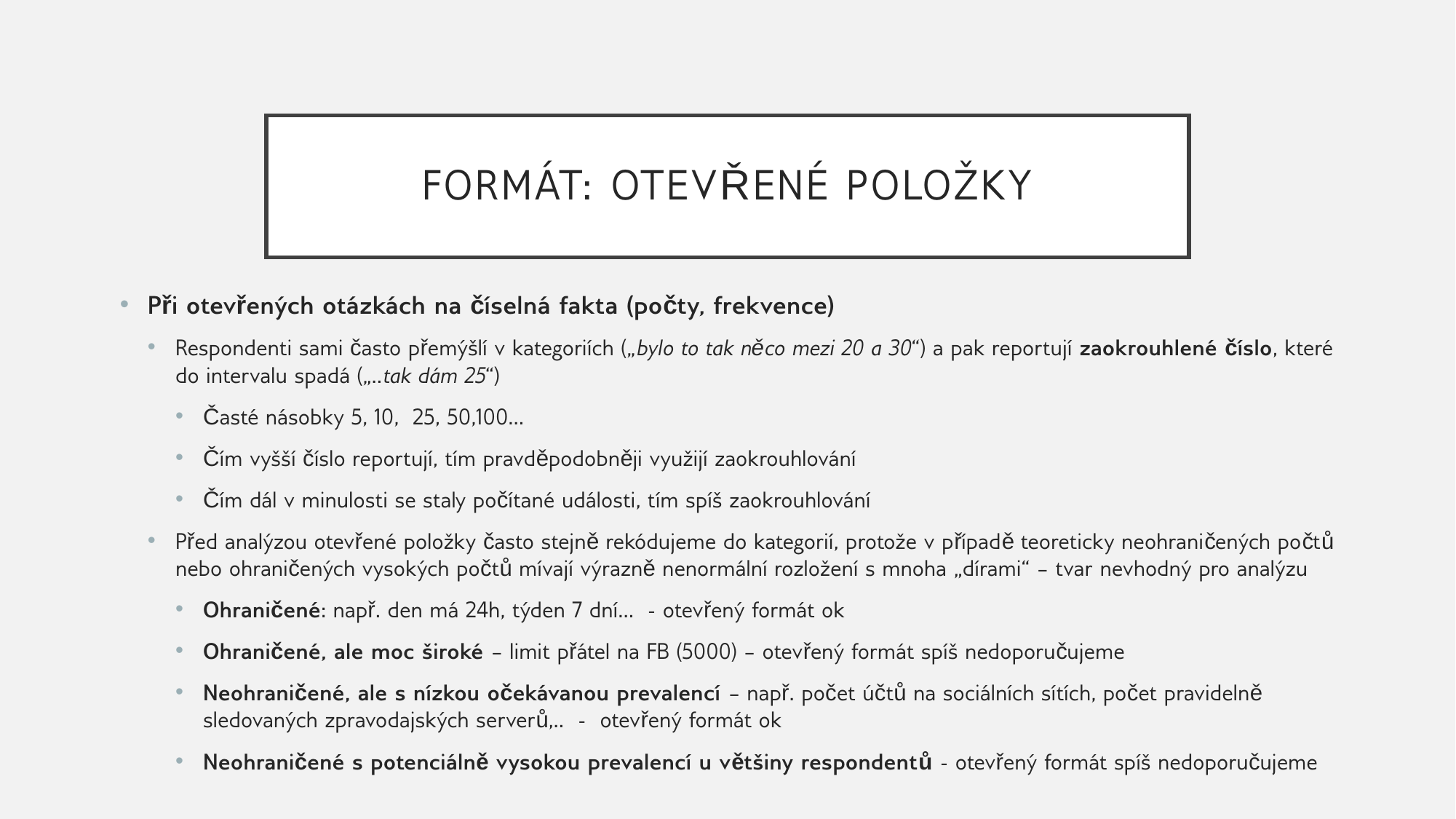

# Formát: Otevřené položky
Při otevřených otázkách na číselná fakta (počty, frekvence)
Respondenti sami často přemýšlí v kategoriích („bylo to tak něco mezi 20 a 30“) a pak reportují zaokrouhlené číslo, které do intervalu spadá („..tak dám 25“)
Časté násobky 5, 10,  25, 50,100…
Čím vyšší číslo reportují, tím pravděpodobněji využijí zaokrouhlování
Čím dál v minulosti se staly počítané události, tím spíš zaokrouhlování
Před analýzou otevřené položky často stejně rekódujeme do kategorií, protože v případě teoreticky neohraničených počtů nebo ohraničených vysokých počtů mívají výrazně nenormální rozložení s mnoha „dírami“ – tvar nevhodný pro analýzu
Ohraničené: např. den má 24h, týden 7 dní…  - otevřený formát ok
Ohraničené, ale moc široké – limit přátel na FB (5000) – otevřený formát spíš nedoporučujeme
Neohraničené, ale s nízkou očekávanou prevalencí – např. počet účtů na sociálních sítích, počet pravidelně sledovaných zpravodajských serverů,..  -  otevřený formát ok
Neohraničené s potenciálně vysokou prevalencí u většiny respondentů - otevřený formát spíš nedoporučujeme